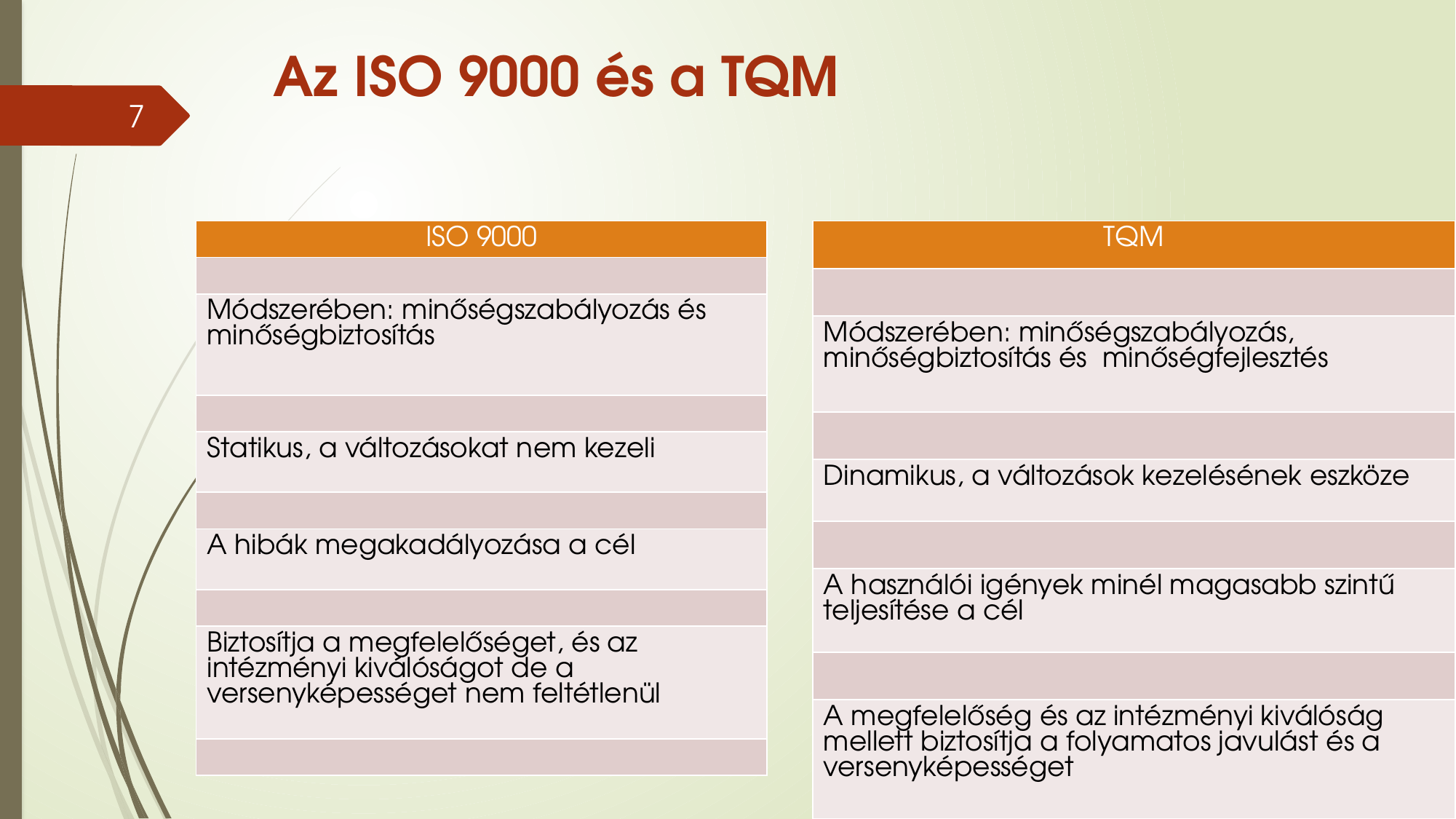

# Az ISO 9000 és a TQM
7
| ISO 9000 |
| --- |
|  |
| Módszerében: minőségszabályozás és minőségbiztosítás |
|  |
| Statikus, a változásokat nem kezeli |
|  |
| A hibák megakadályozása a cél |
|  |
| Biztosítja a megfelelőséget, és az intézményi kiválóságot de a versenyképességet nem feltétlenül |
|  |
| TQM |
| --- |
|  |
| Módszerében: minőségszabályozás, minőségbiztosítás és minőségfejlesztés |
|  |
| Dinamikus, a változások kezelésének eszköze |
|  |
| A használói igények minél magasabb szintű teljesítése a cél |
|  |
| A megfelelőség és az intézményi kiválóság mellett biztosítja a folyamatos javulást és a versenyképességet |

Skaliczki Judit: A Minősített Könyvtár Cím pályázat